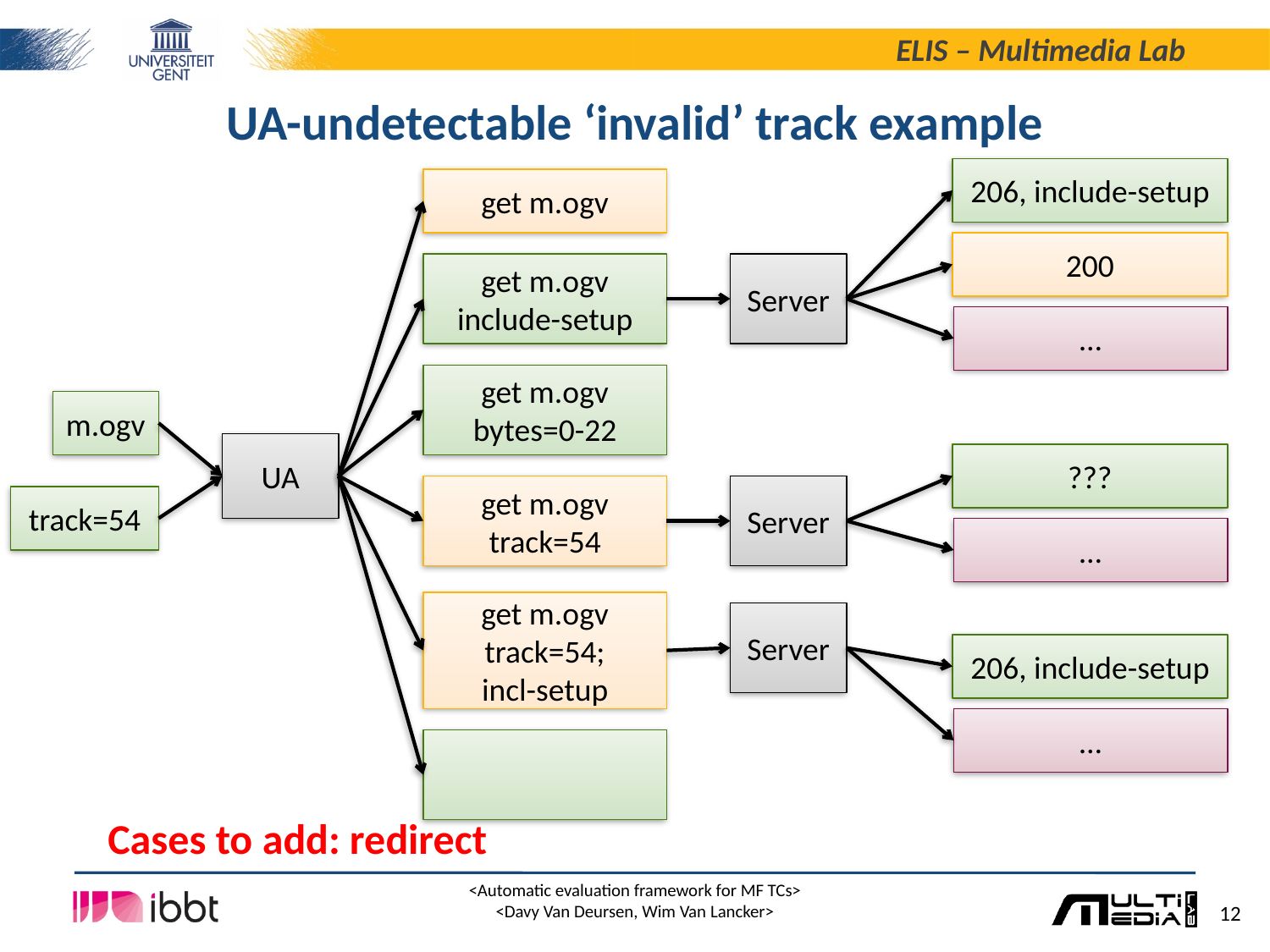

# UA-undetectable ‘invalid’ track example
206, include-setup
get m.ogv
200
get m.ogv
include-setup
Server
…
get m.ogv
bytes=0-22
m.ogv
UA
???
get m.ogv
track=54
Server
track=54
…
get m.ogv
track=54;
incl-setup
Server
206, include-setup
…

Cases to add: redirect